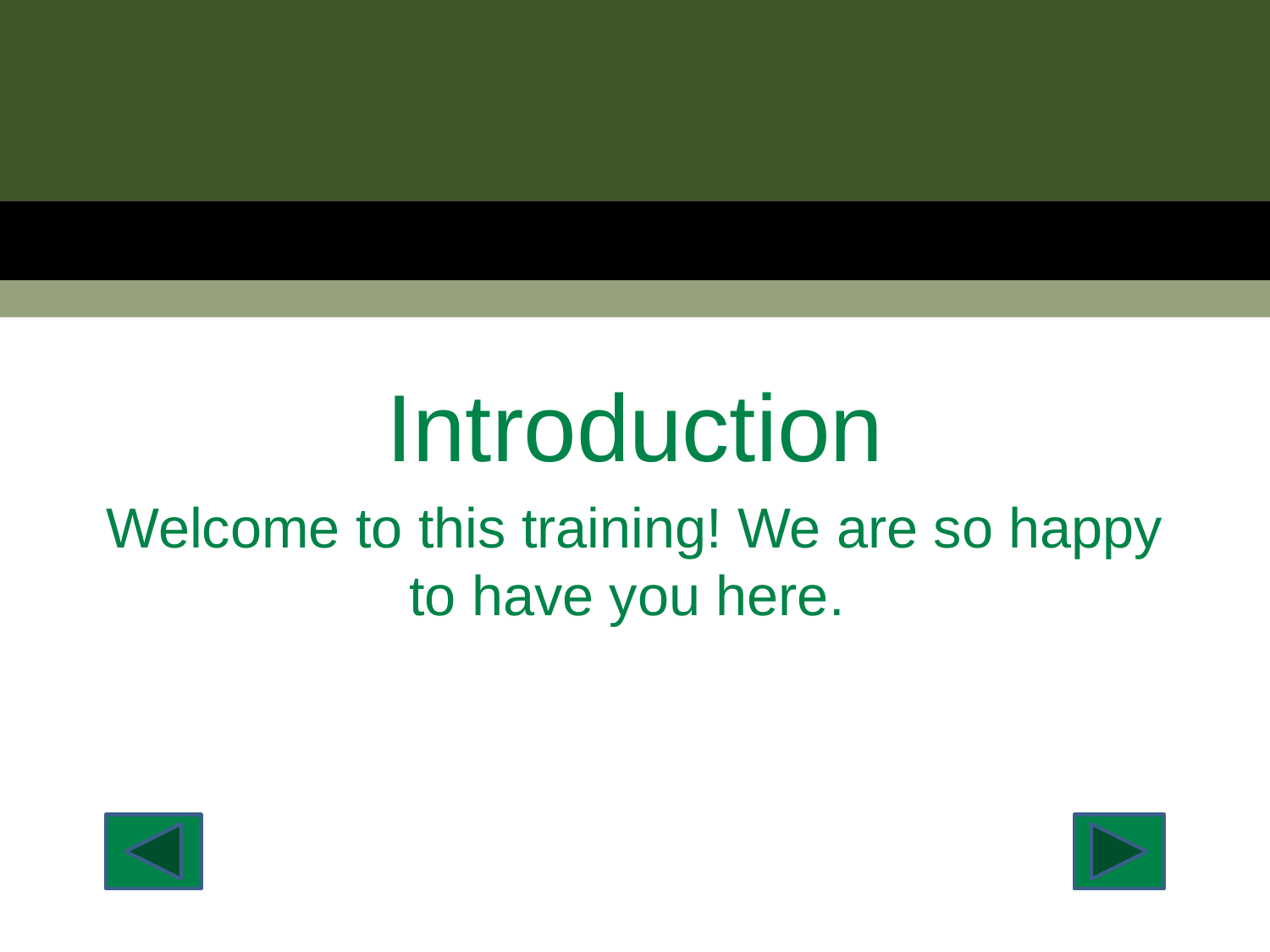

Introduction
Welcome to this training! We are so happy to have you here.